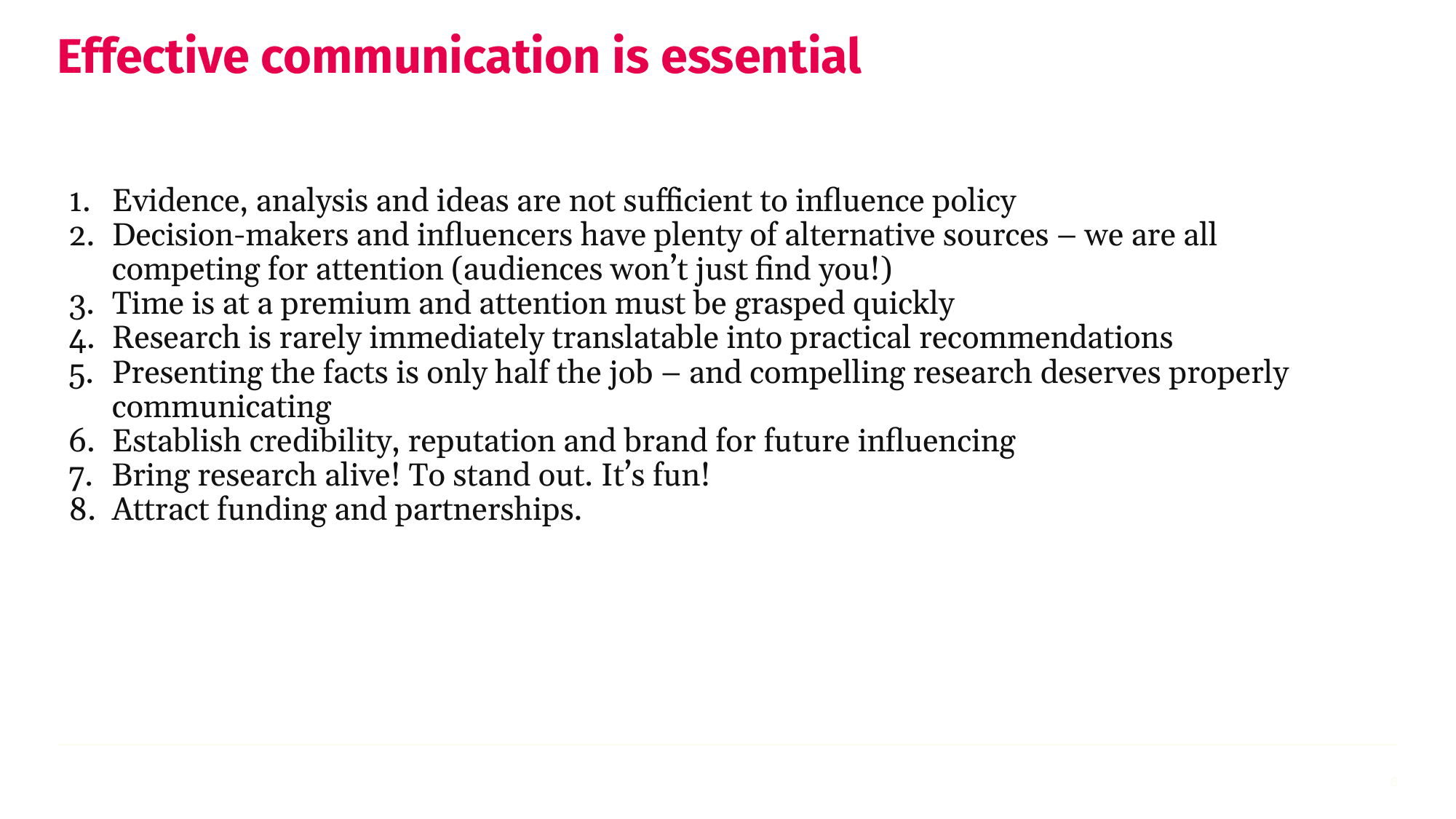

# Effective communication is essential
Evidence, analysis and ideas are not sufficient to influence policy
Decision-makers and influencers have plenty of alternative sources – we are all competing for attention (audiences won’t just find you!)
Time is at a premium and attention must be grasped quickly
Research is rarely immediately translatable into practical recommendations
Presenting the facts is only half the job – and compelling research deserves properly communicating
Establish credibility, reputation and brand for future influencing
Bring research alive! To stand out. It’s fun!
Attract funding and partnerships.
6